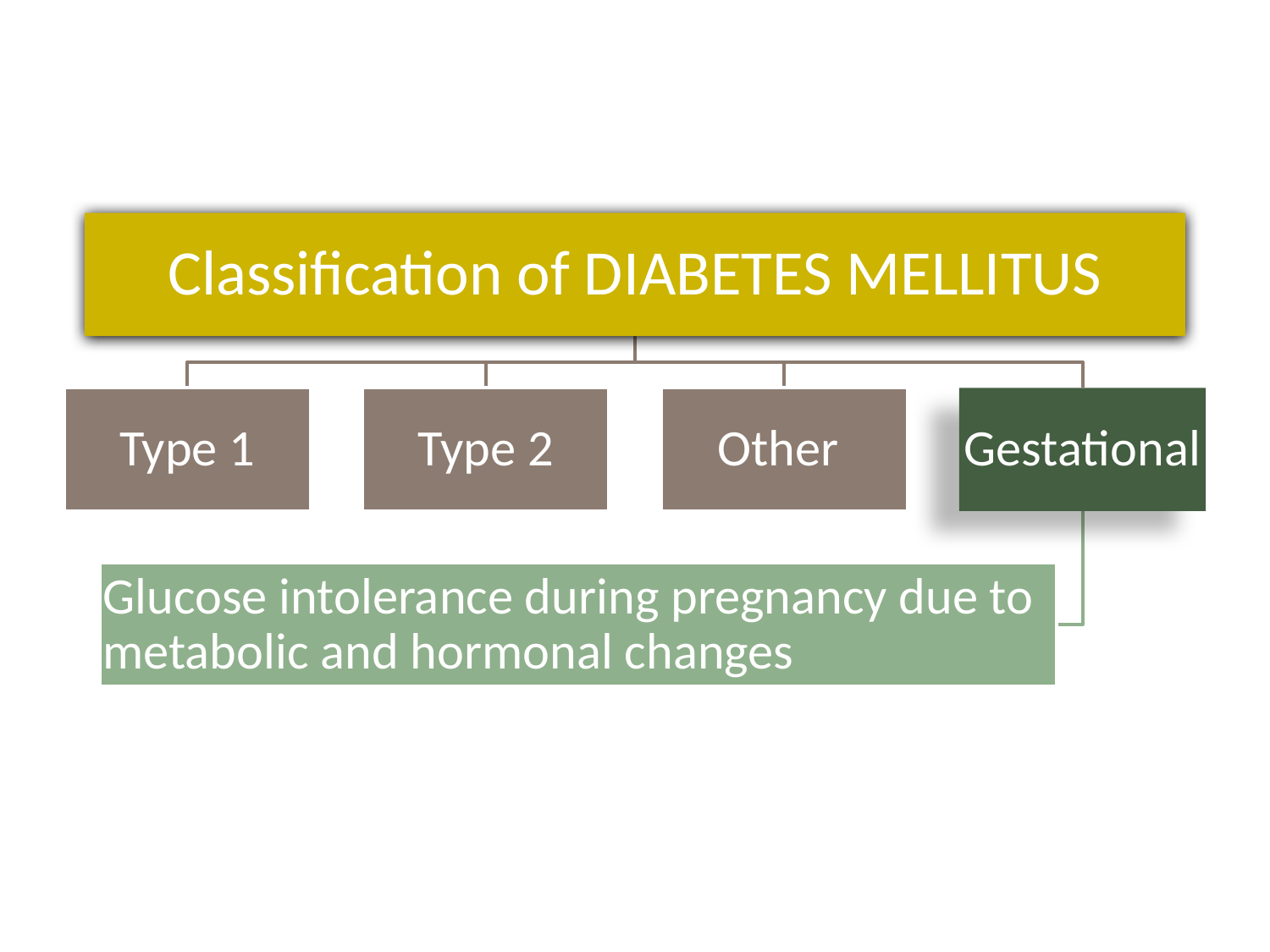

Classification of DIABETES MELLITUS
Type 1
Type 2
Other
Gestational
Glucose intolerance during pregnancy due to metabolic and hormonal changes